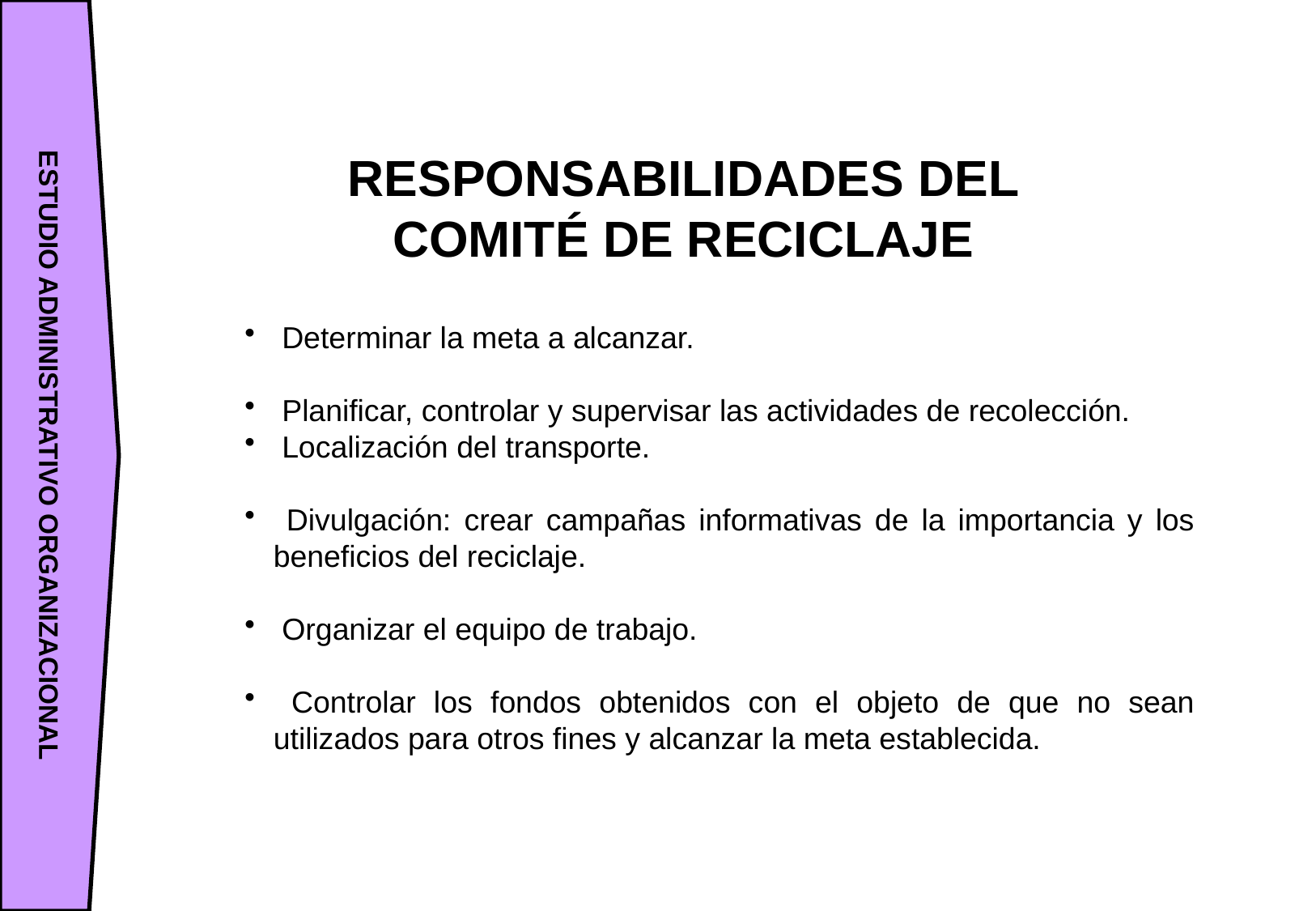

ESTUDIO ADMINISTRATIVO ORGANIZACIONAL

RESPONSABILIDADES DEL COMITÉ DE RECICLAJE
 Determinar la meta a alcanzar.

 Planificar, controlar y supervisar las actividades de recolección.
 Localización del transporte.

 Divulgación: crear campañas informativas de la importancia y los beneficios del reciclaje.

 Organizar el equipo de trabajo.

 Controlar los fondos obtenidos con el objeto de que no sean utilizados para otros fines y alcanzar la meta establecida.